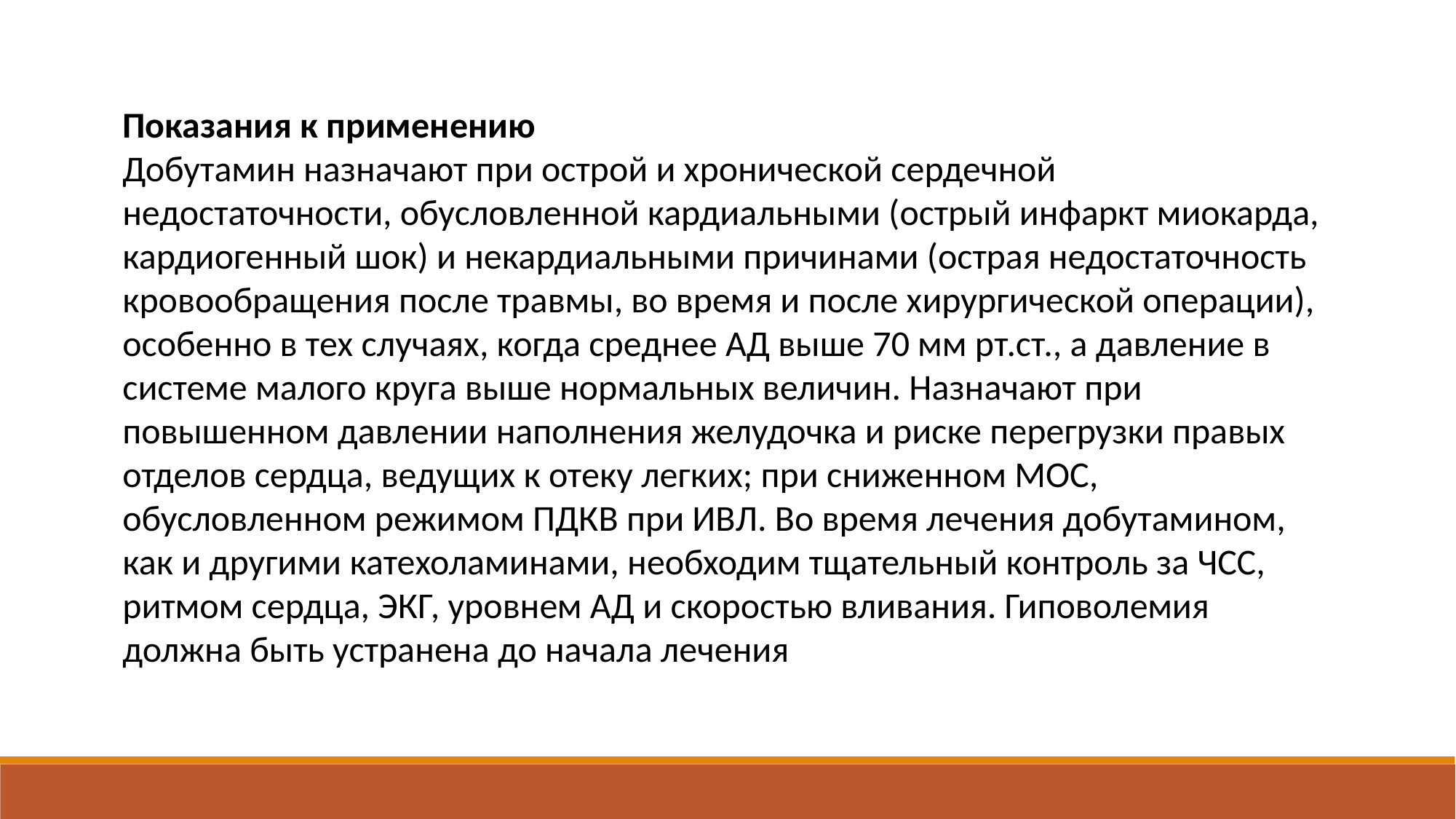

Показания к применению
Добутамин назначают при острой и хронической сердечной недостаточности, обусловленной кардиальными (острый инфаркт миокарда, кардиогенный шок) и некардиальными причинами (острая недостаточность кровообращения после травмы, во время и после хирургической операции), особенно в тех случаях, когда среднее АД выше 70 мм рт.ст., а давление в системе малого круга выше нормальных величин. Назначают при повышенном давлении наполнения желудочка и риске перегрузки правых отделов сердца, ведущих к отеку легких; при сниженном МОС, обусловленном режимом ПДКВ при ИВЛ. Во время лечения добутамином, как и другими катехоламинами, необходим тщательный контроль за ЧСС, ритмом сердца, ЭКГ, уровнем АД и скоростью вливания. Гиповолемия должна быть устранена до начала лечения